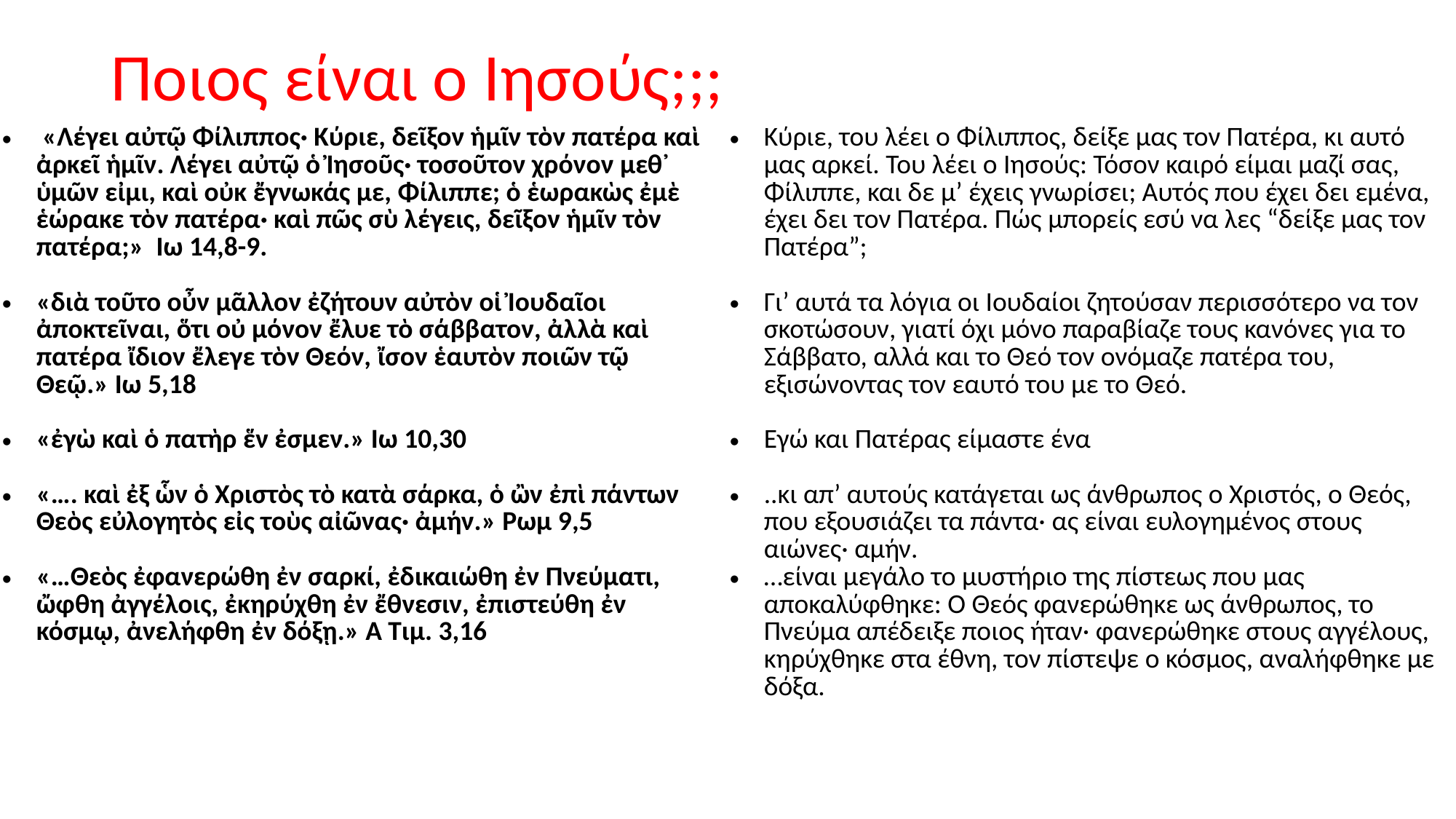

# Ποιος είναι ο Ιησούς;;;
| «Λέγει αὐτῷ Φίλιππος· Κύριε, δεῖξον ἡμῖν τὸν πατέρα καὶ ἀρκεῖ ἡμῖν. Λέγει αὐτῷ ὁ Ἰησοῦς· τοσοῦτον χρόνον μεθ᾿ ὑμῶν εἰμι, καὶ οὐκ ἔγνωκάς με, Φίλιππε; ὁ ἑωρακὼς ἐμὲ ἑώρακε τὸν πατέρα· καὶ πῶς σὺ λέγεις, δεῖξον ἡμῖν τὸν πατέρα;» Ιω 14,8-9. «διὰ τοῦτο οὖν μᾶλλον ἐζήτουν αὐτὸν οἱ Ἰουδαῖοι ἀποκτεῖναι, ὅτι οὐ μόνον ἔλυε τὸ σάββατον, ἀλλὰ καὶ πατέρα ἴδιον ἔλεγε τὸν Θεόν, ἴσον ἑαυτὸν ποιῶν τῷ Θεῷ.» Ιω 5,18 «ἐγὼ καὶ ὁ πατὴρ ἕν ἐσμεν.» Ιω 10,30 «…. καὶ ἐξ ὧν ὁ Χριστὸς τὸ κατὰ σάρκα, ὁ ὢν ἐπὶ πάντων Θεὸς εὐλογητὸς εἰς τοὺς αἰῶνας· ἀμήν.» Ρωμ 9,5 «…Θεὸς ἐφανερώθη ἐν σαρκί, ἐδικαιώθη ἐν Πνεύματι, ὤφθη ἀγγέλοις, ἐκηρύχθη ἐν ἔθνεσιν, ἐπιστεύθη ἐν κόσμῳ, ἀνελήφθη ἐν δόξῃ.» Α Τιμ. 3,16 | Κύριε, του λέει ο Φίλιππος, δείξε μας τον Πατέρα, κι αυτό μας αρκεί. Του λέει ο Ιησούς: Τόσον καιρό είμαι μαζί σας, Φίλιππε, και δε μ’ έχεις γνωρίσει; Αυτός που έχει δει εμένα, έχει δει τον Πατέρα. Πώς μπορείς εσύ να λες “δείξε μας τον Πατέρα”; Γι’ αυτά τα λόγια οι Ιουδαίοι ζητούσαν περισσότερο να τον σκοτώσουν, γιατί όχι μόνο παραβίαζε τους κανόνες για το Σάββατο, αλλά και το Θεό τον ονόμαζε πατέρα του, εξισώνοντας τον εαυτό του με το Θεό. Εγώ και Πατέρας είμαστε ένα ..κι απ’ αυτούς κατάγεται ως άνθρωπος ο Χριστός, ο Θεός, που εξουσιάζει τα πάντα· ας είναι ευλογημένος στους αιώνες· αμήν. …είναι μεγάλο το μυστήριο της πίστεως που μας αποκαλύφθηκε: Ο Θεός φανερώθηκε ως άνθρωπος, το Πνεύμα απέδειξε ποιος ήταν· φανερώθηκε στους αγγέλους, κηρύχθηκε στα έθνη, τον πίστεψε ο κόσμος, αναλήφθηκε με δόξα. |
| --- | --- |